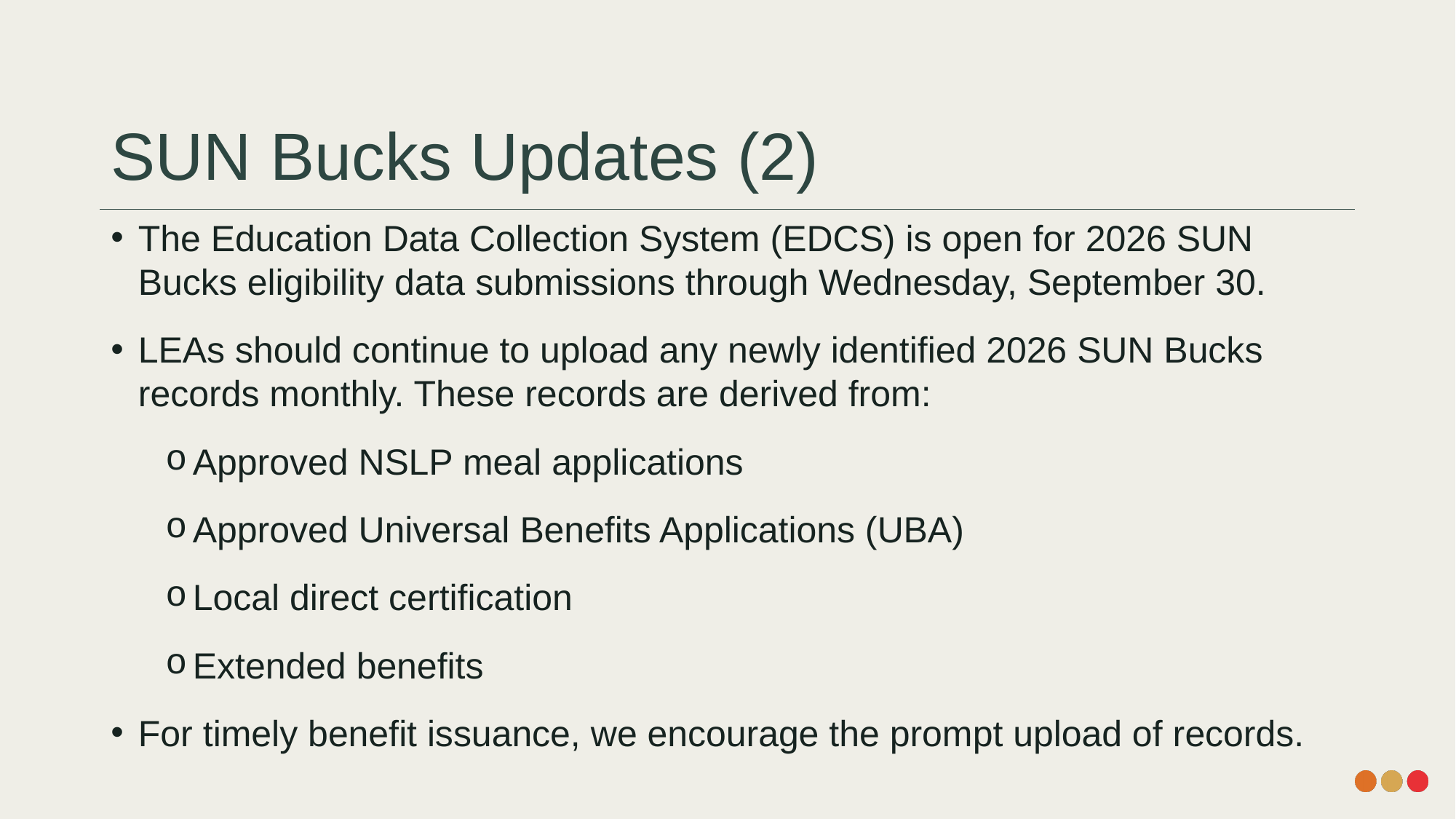

# SUN Bucks Updates (2)
The Education Data Collection System (EDCS) is open for 2026 SUN Bucks eligibility data submissions through Wednesday, September 30.
LEAs should continue to upload any newly identified 2026 SUN Bucks records monthly. These records are derived from:
Approved NSLP meal applications
Approved Universal Benefits Applications (UBA)
Local direct certification
Extended benefits
For timely benefit issuance, we encourage the prompt upload of records.